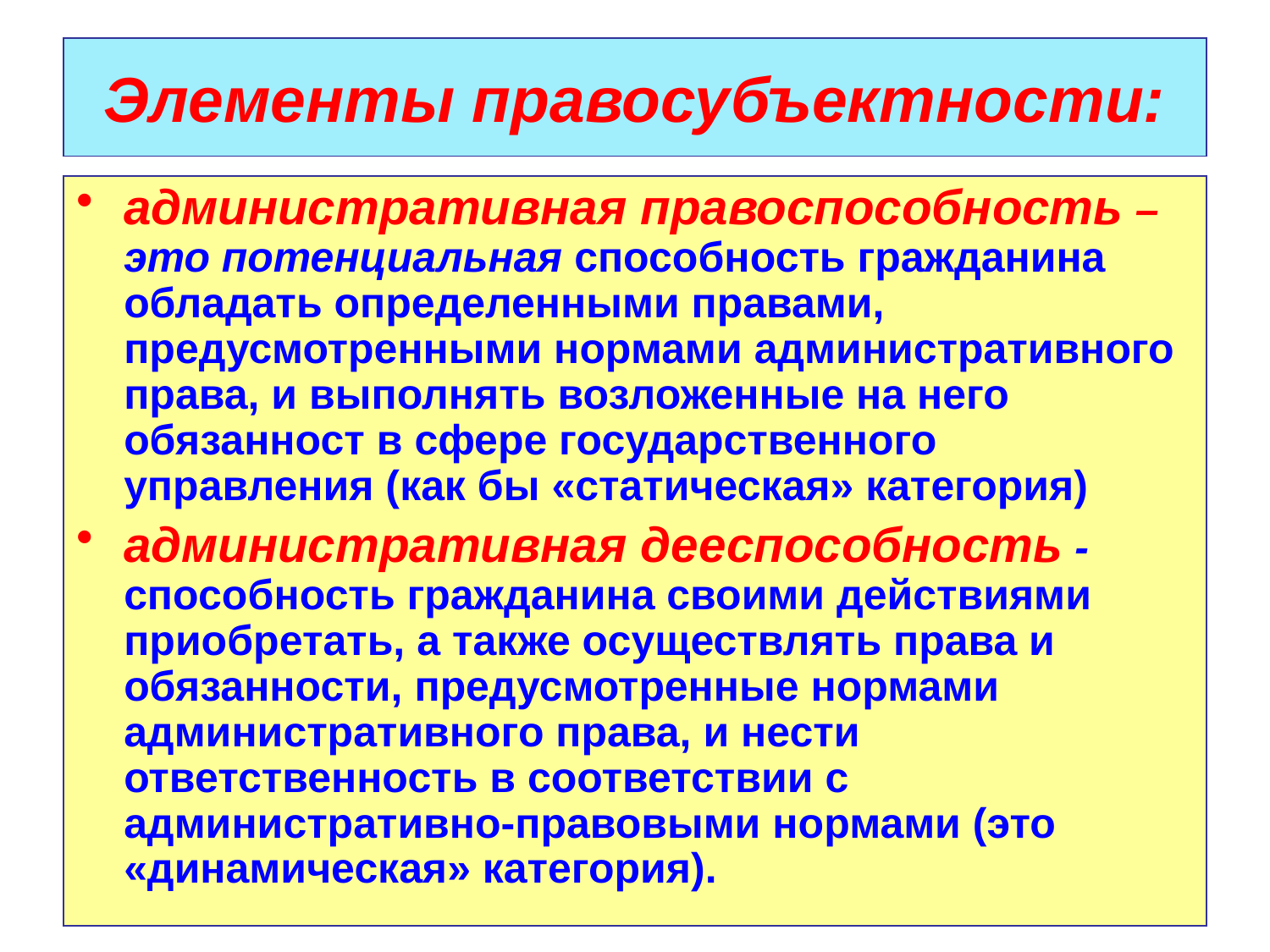

# Элементы правосубъектности:
административная правоспособность – это потенциальная способность гражданина обладать определенными правами, предусмотренными нормами административного права, и выполнять возложенные на него обязанност в сфере государственного управления (как бы «статическая» категория)
административная дееспособность - способность гражданина своими действиями приобретать, а также осуществлять права и обязанности, предусмотренные нормами административного права, и нести ответственность в соответствии с административно-правовыми нормами (это «динамическая» категория).